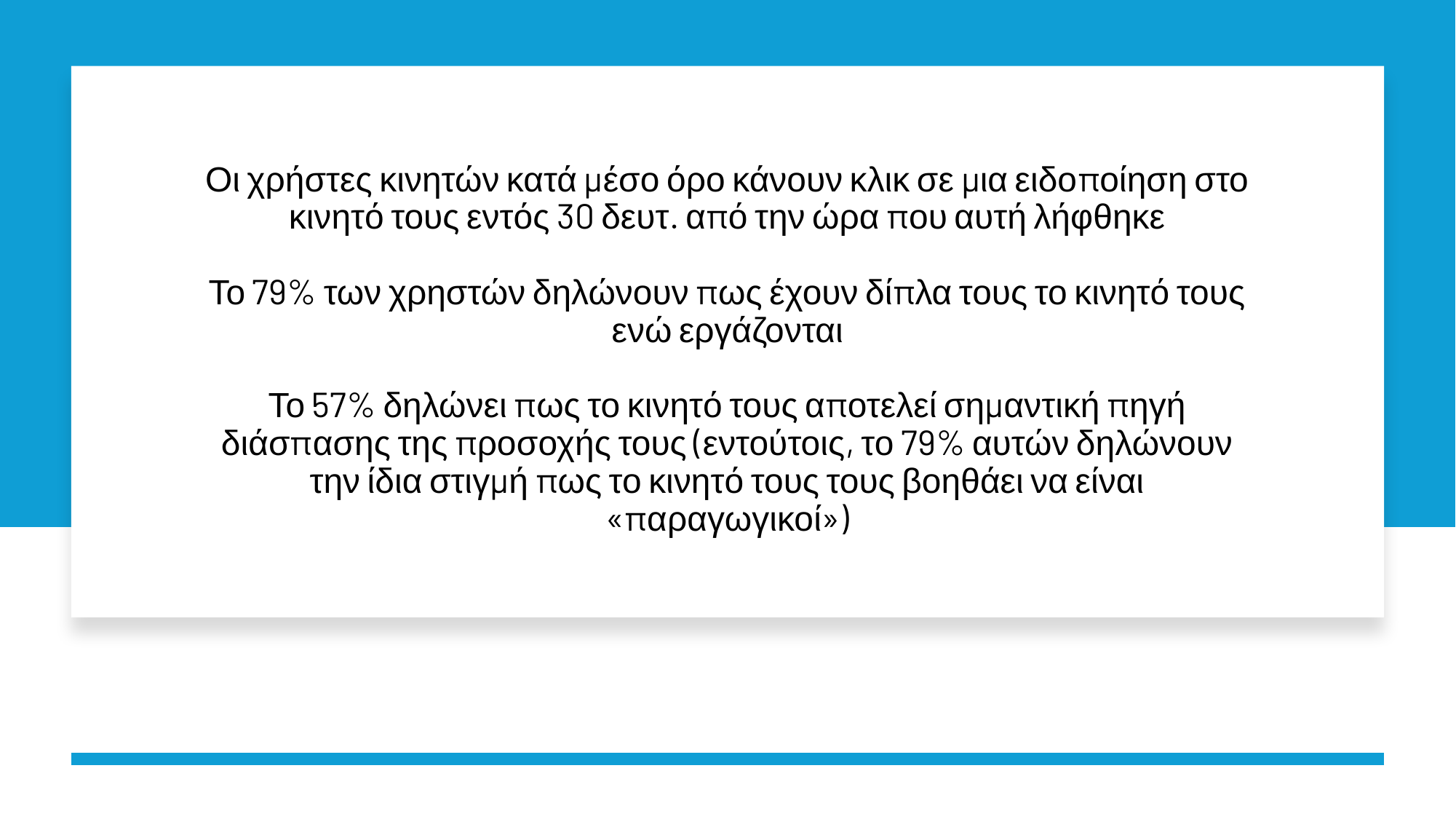

# Οι χρήστες κινητών κατά μέσο όρο κάνουν κλικ σε μια ειδοποίηση στο κινητό τους εντός 30 δευτ. από την ώρα που αυτή λήφθηκε Το 79% των χρηστών δηλώνουν πως έχουν δίπλα τους το κινητό τους ενώ εργάζονται Το 57% δηλώνει πως το κινητό τους αποτελεί σημαντική πηγή διάσπασης της προσοχής τους (εντούτοις, το 79% αυτών δηλώνουν την ίδια στιγμή πως το κινητό τους τους βοηθάει να είναι «παραγωγικοί»)